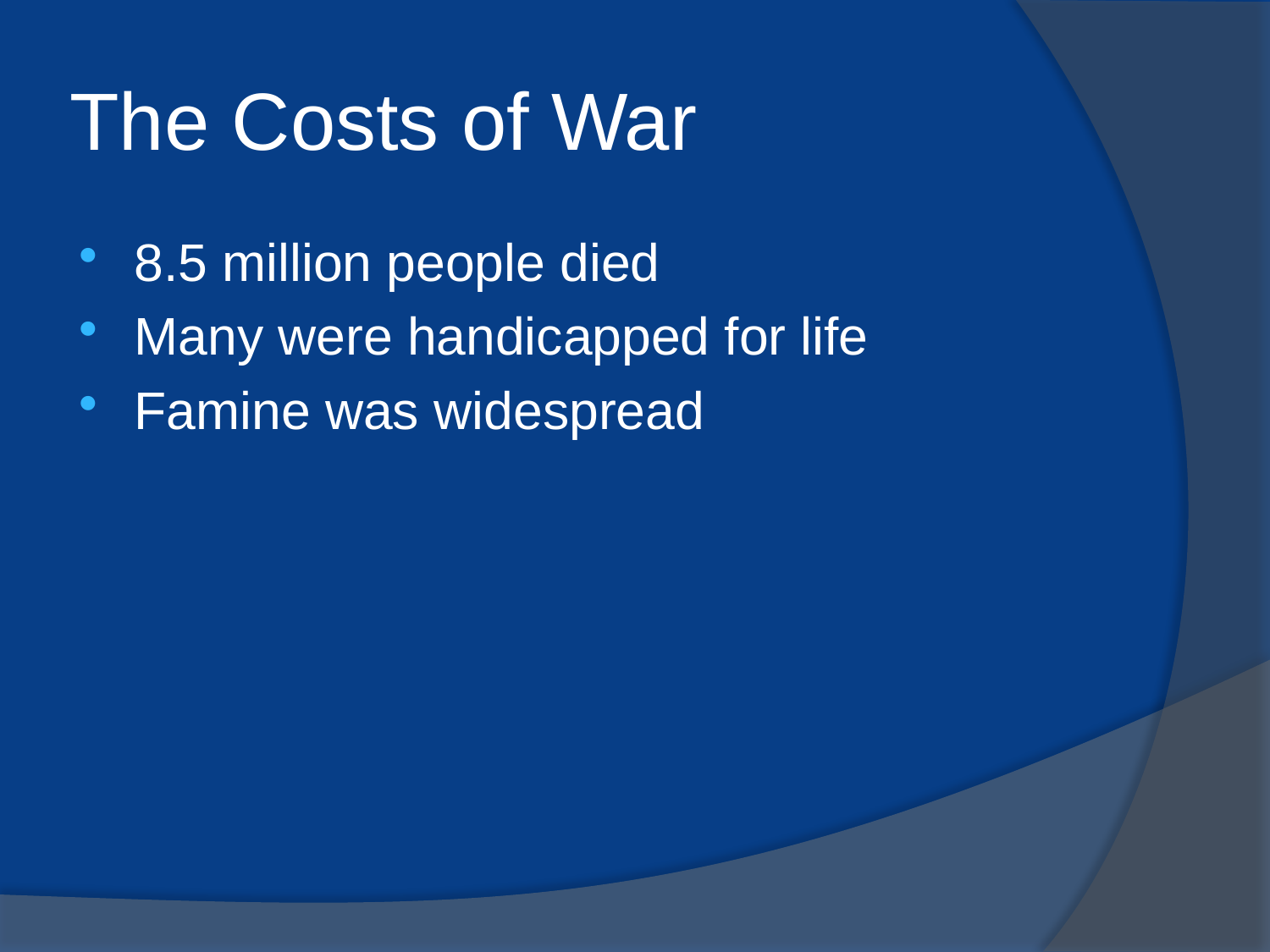

# The Costs of War
8.5 million people died
Many were handicapped for life
Famine was widespread